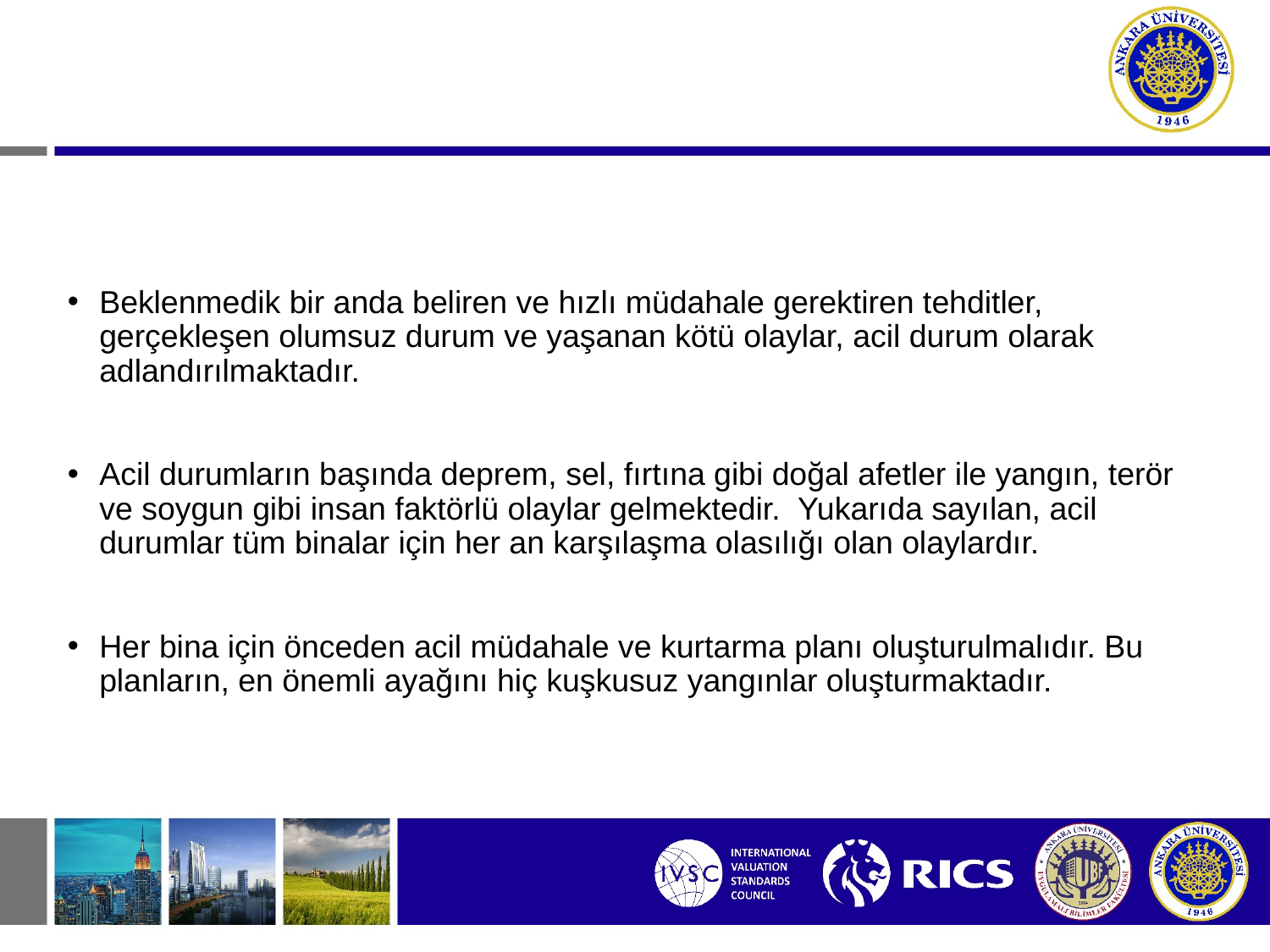

Beklenmedik bir anda beliren ve hızlı müdahale gerektiren tehditler, gerçekleşen olumsuz durum ve yaşanan kötü olaylar, acil durum olarak adlandırılmaktadır.

Acil durumların başında deprem, sel, fırtına gibi doğal afetler ile yangın, terör ve soygun gibi insan faktörlü olaylar gelmektedir.  Yukarıda sayılan, acil durumlar tüm binalar için her an karşılaşma olasılığı olan olaylardır.

Her bina için önceden acil müdahale ve kurtarma planı oluşturulmalıdır. Bu planların, en önemli ayağını hiç kuşkusuz yangınlar oluşturmaktadır.